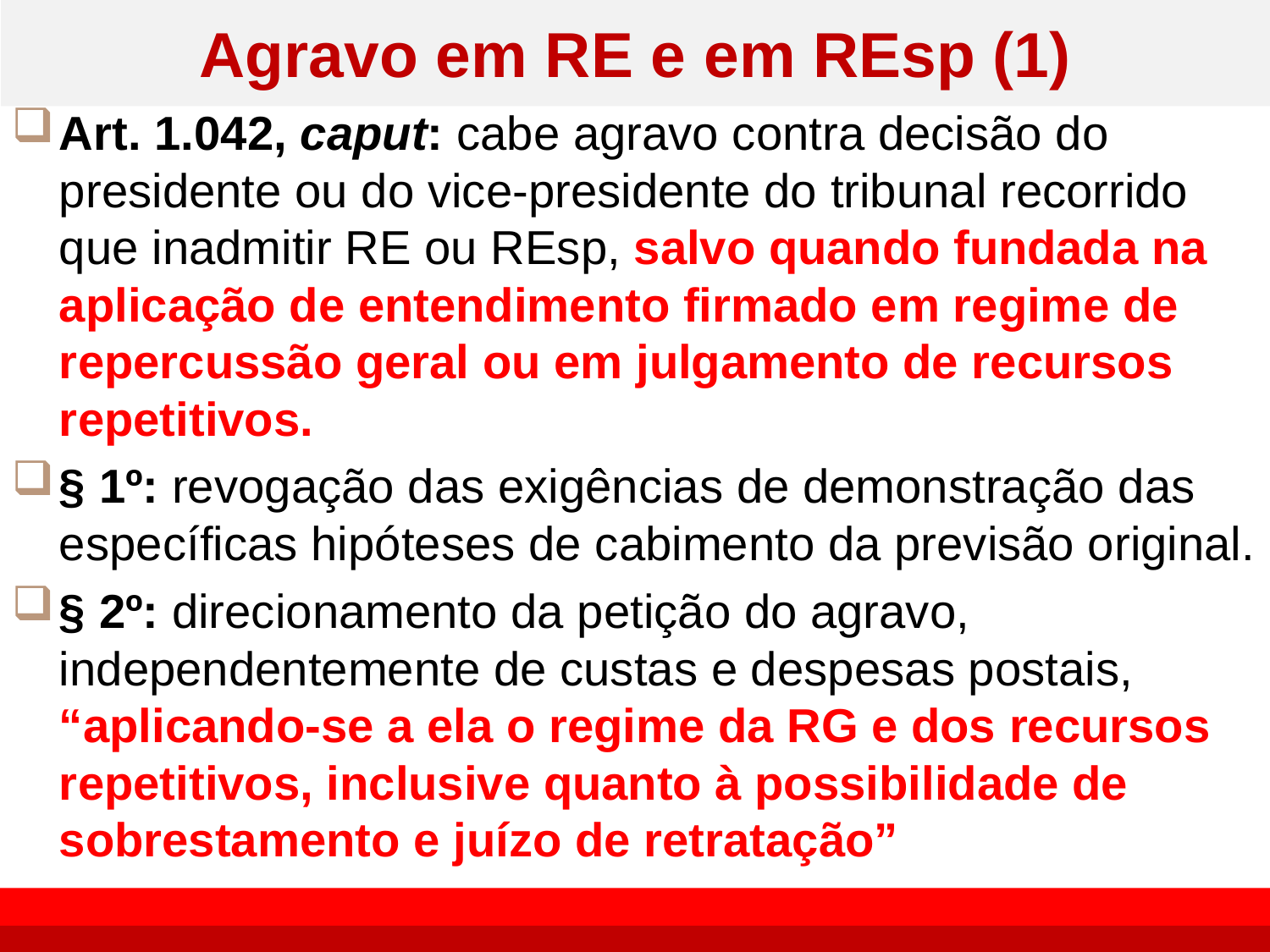

# Agravo em RE e em REsp (1)
Art. 1.042, caput: cabe agravo contra decisão do presidente ou do vice-presidente do tribunal recorrido que inadmitir RE ou REsp, salvo quando fundada na aplicação de entendimento firmado em regime de repercussão geral ou em julgamento de recursos repetitivos.
§ 1º: revogação das exigências de demonstração das específicas hipóteses de cabimento da previsão original.
§ 2º: direcionamento da petição do agravo, independentemente de custas e despesas postais, “aplicando-se a ela o regime da RG e dos recursos repetitivos, inclusive quanto à possibilidade de sobrestamento e juízo de retratação”